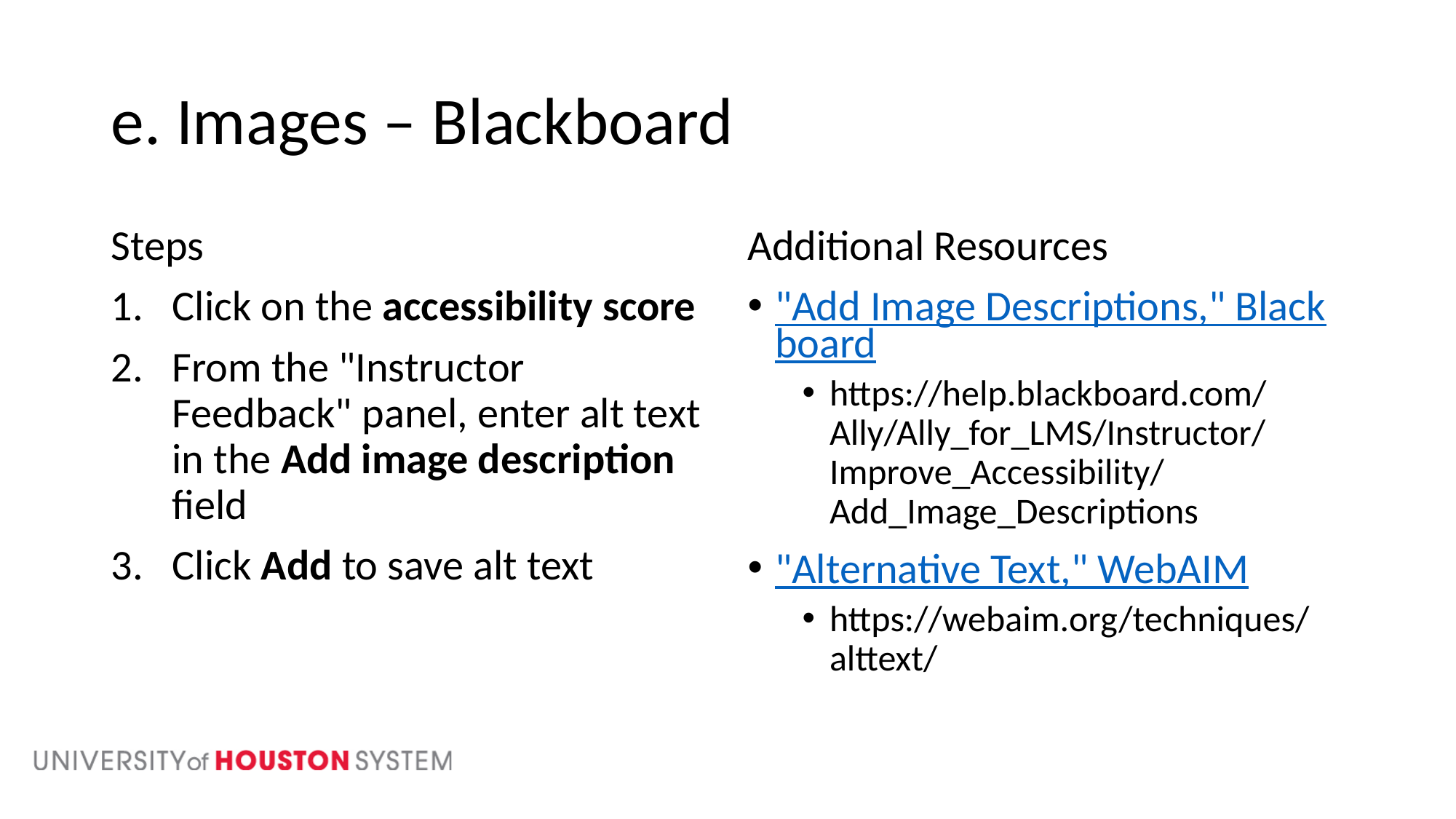

# e. Images – Blackboard
Steps
Click on the accessibility score
From the "Instructor Feedback" panel, enter alt text in the Add image description field
Click Add to save alt text
Additional Resources
"Add Image Descriptions," Blackboard
https://help.blackboard.com/Ally/Ally_for_LMS/Instructor/Improve_Accessibility/Add_Image_Descriptions
"Alternative Text," WebAIM
https://webaim.org/techniques/alttext/